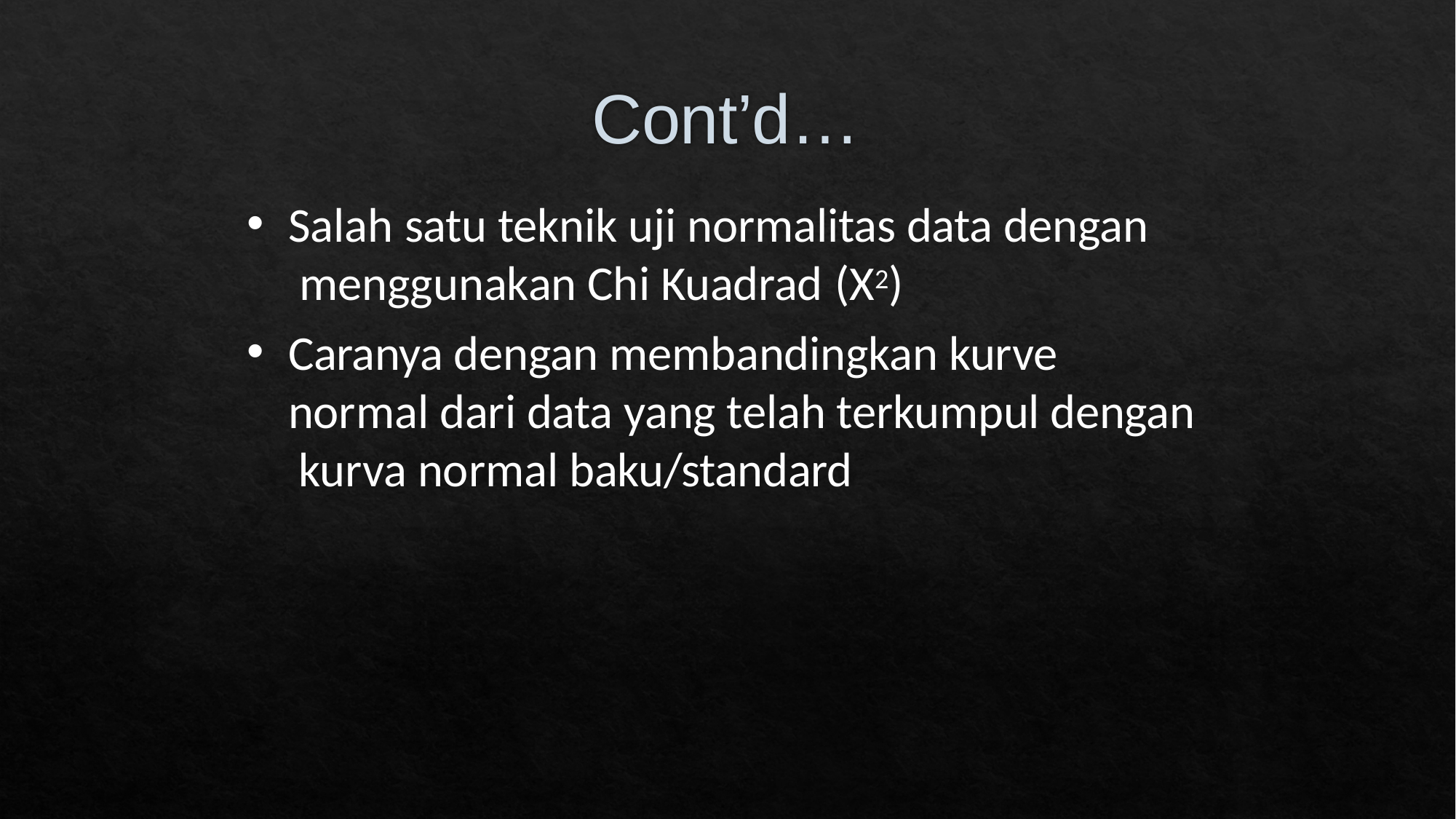

# Cont’d…
Salah satu teknik uji normalitas data dengan  menggunakan Chi Kuadrad (X2)
Caranya dengan membandingkan kurve  normal dari data yang telah terkumpul dengan  kurva normal baku/standard